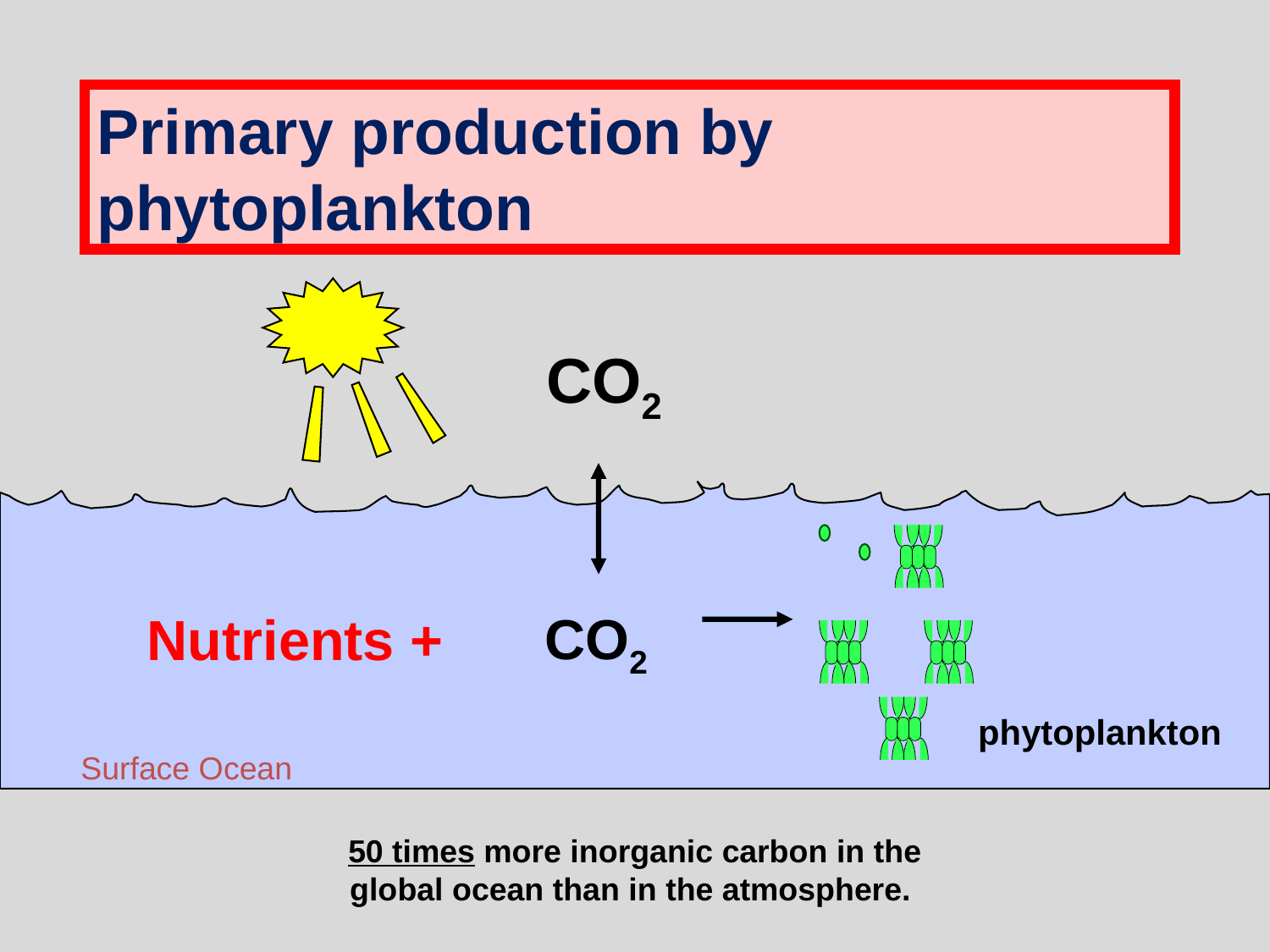

Primary production by phytoplankton

CO2

phytoplankton

CO2
Nutrients +

Surface Ocean
50 times more inorganic carbon in the global ocean than in the atmosphere.